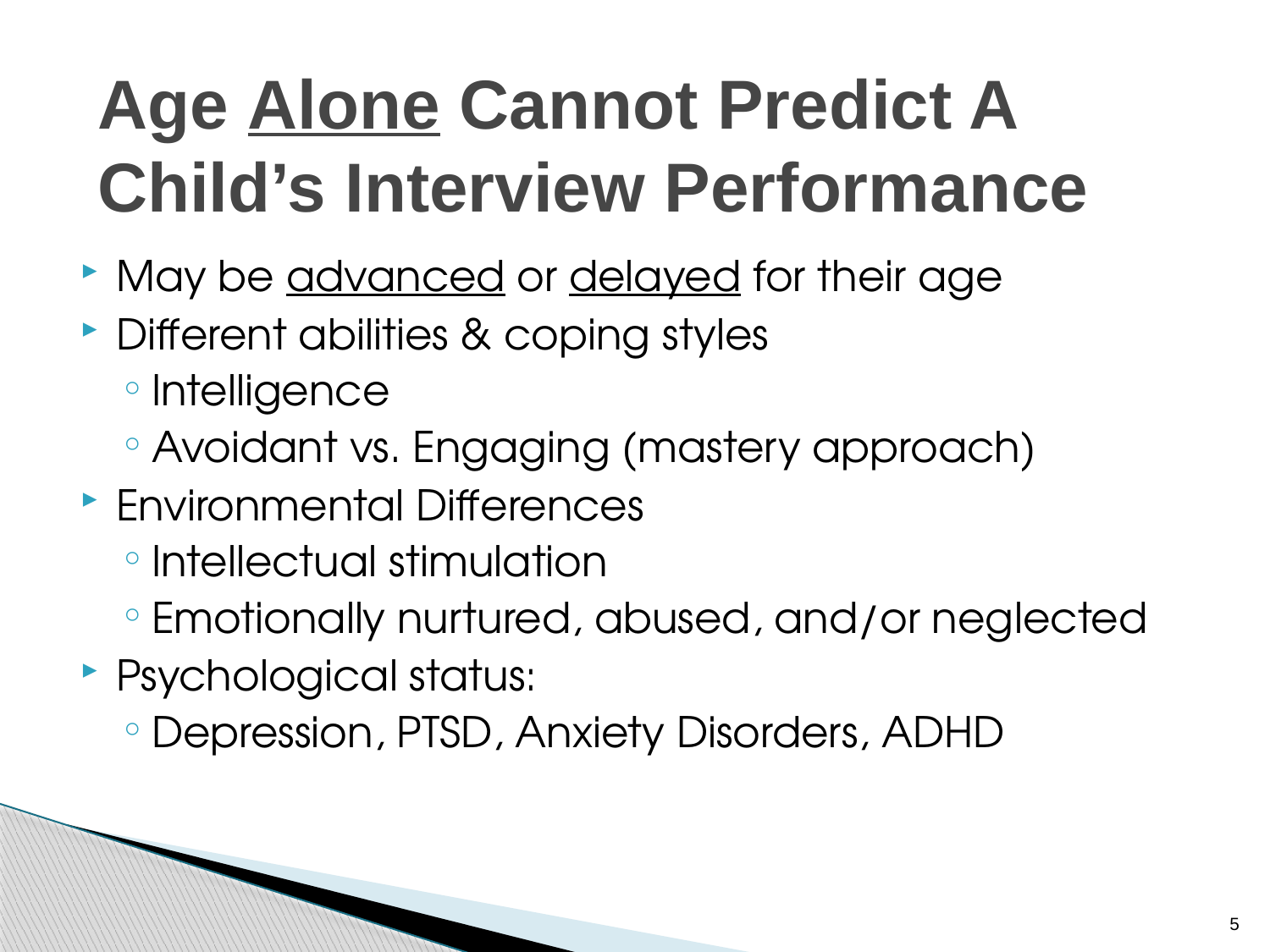

# Age Alone Cannot Predict A Child’s Interview Performance
May be advanced or delayed for their age
Different abilities & coping styles
Intelligence
Avoidant vs. Engaging (mastery approach)
Environmental Differences
Intellectual stimulation
Emotionally nurtured, abused, and/or neglected
Psychological status:
Depression, PTSD, Anxiety Disorders, ADHD
5